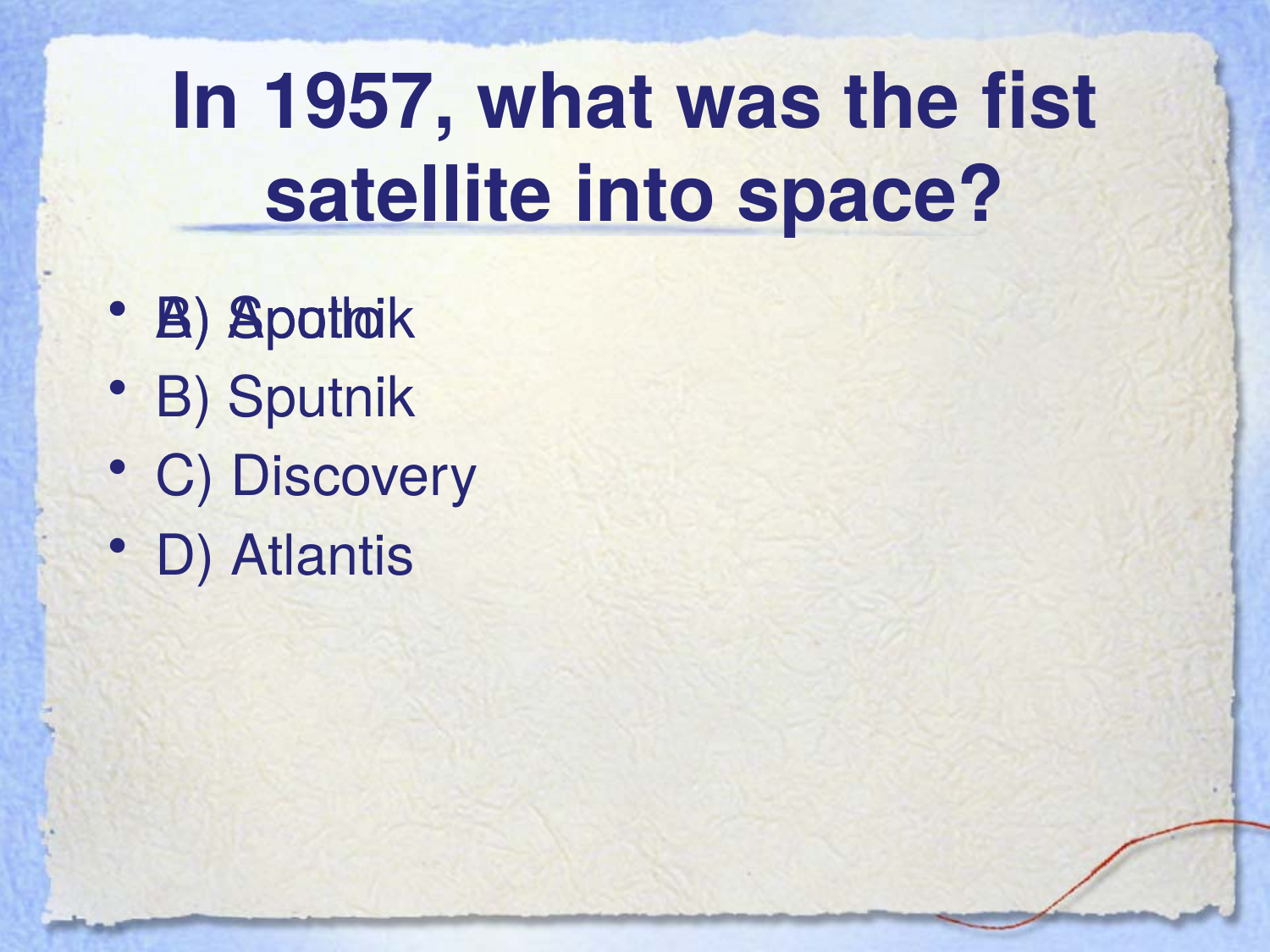

# In 1957, what was the fist satellite into space?
A) Apollo
B) Sputnik
C) Discovery
D) Atlantis
B) Sputnik